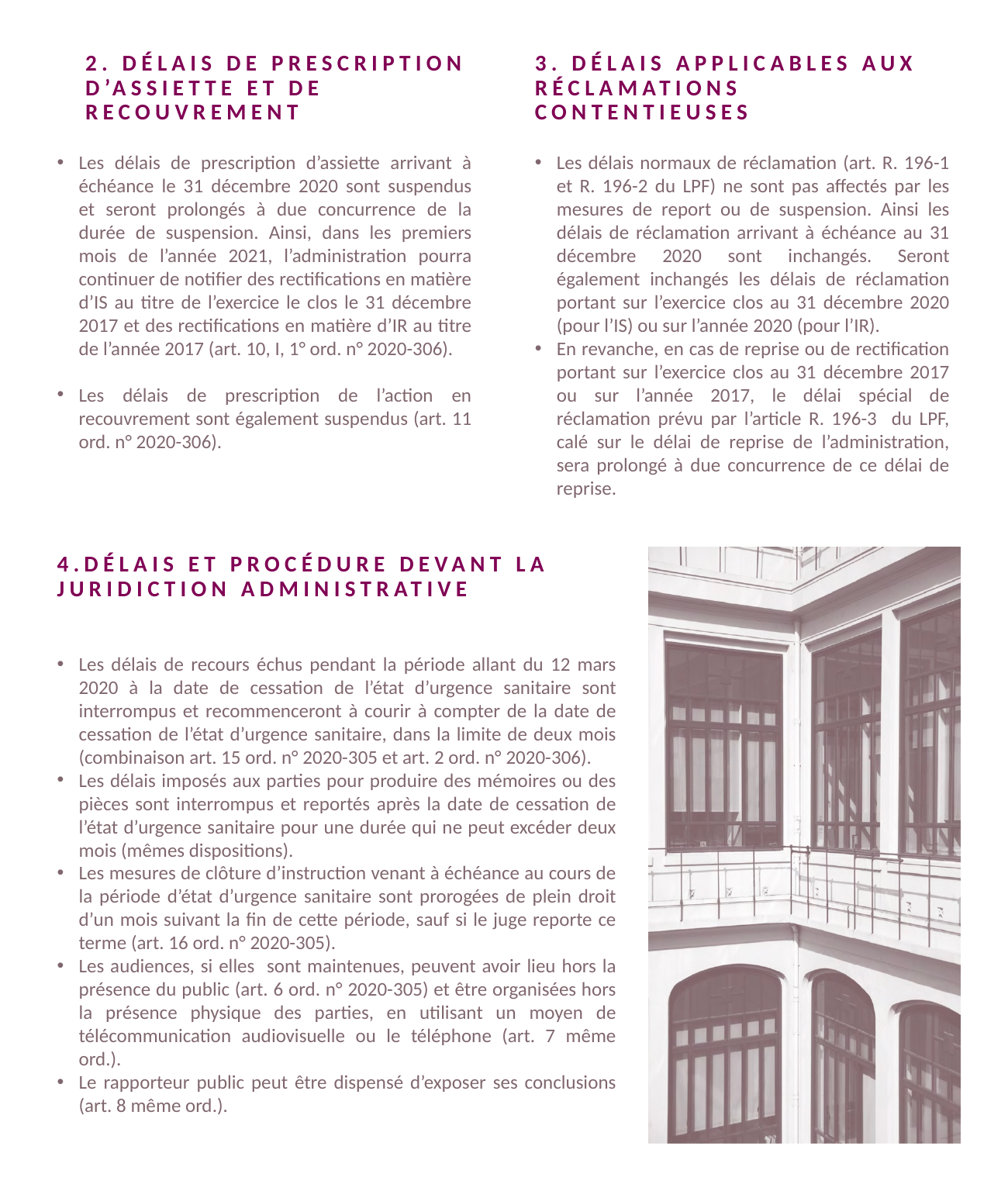

2. délais de prescription d’assiette et de recouvrement
3. délais applicables aux réclamations contentieuses
Les délais de prescription d’assiette arrivant à échéance le 31 décembre 2020 sont suspendus et seront prolongés à due concurrence de la durée de suspension. Ainsi, dans les premiers mois de l’année 2021, l’administration pourra continuer de notifier des rectifications en matière d’IS au titre de l’exercice le clos le 31 décembre 2017 et des rectifications en matière d’IR au titre de l’année 2017 (art. 10, I, 1° ord. n° 2020-306).

Les délais de prescription de l’action en recouvrement sont également suspendus (art. 11 ord. n° 2020-306).
Les délais normaux de réclamation (art. R. 196-1 et R. 196-2 du LPF) ne sont pas affectés par les mesures de report ou de suspension. Ainsi les délais de réclamation arrivant à échéance au 31 décembre 2020 sont inchangés. Seront également inchangés les délais de réclamation portant sur l’exercice clos au 31 décembre 2020 (pour l’IS) ou sur l’année 2020 (pour l’IR).
En revanche, en cas de reprise ou de rectification portant sur l’exercice clos au 31 décembre 2017 ou sur l’année 2017, le délai spécial de réclamation prévu par l’article R. 196-3  du LPF, calé sur le délai de reprise de l’administration, sera prolongé à due concurrence de ce délai de reprise.

4.délais et procédure devant la juridiction administrative
Les délais de recours échus pendant la période allant du 12 mars 2020 à la date de cessation de l’état d’urgence sanitaire sont interrompus et recommenceront à courir à compter de la date de cessation de l’état d’urgence sanitaire, dans la limite de deux mois (combinaison art. 15 ord. n° 2020-305 et art. 2 ord. n° 2020-306).
Les délais imposés aux parties pour produire des mémoires ou des pièces sont interrompus et reportés après la date de cessation de l’état d’urgence sanitaire pour une durée qui ne peut excéder deux mois (mêmes dispositions).
Les mesures de clôture d’instruction venant à échéance au cours de la période d’état d’urgence sanitaire sont prorogées de plein droit d’un mois suivant la fin de cette période, sauf si le juge reporte ce terme (art. 16 ord. n° 2020-305).
Les audiences, si elles  sont maintenues, peuvent avoir lieu hors la présence du public (art. 6 ord. n° 2020-305) et être organisées hors la présence physique des parties, en utilisant un moyen de télécommunication audiovisuelle ou le téléphone (art. 7 même ord.).
Le rapporteur public peut être dispensé d’exposer ses conclusions (art. 8 même ord.).